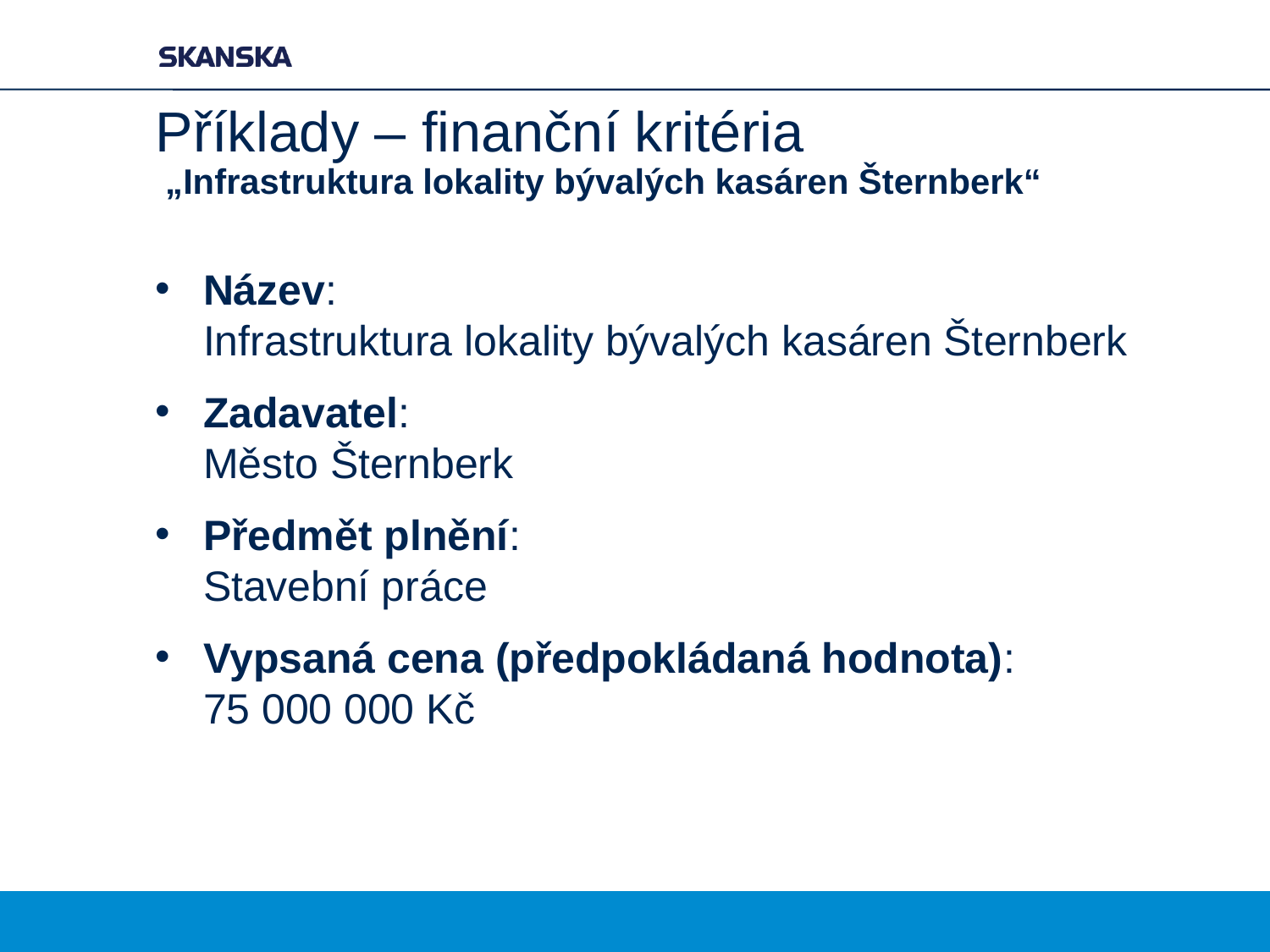

# Příklady – finanční kritéria „Infrastruktura lokality bývalých kasáren Šternberk“
Název:
Infrastruktura lokality bývalých kasáren Šternberk
Zadavatel:
Město Šternberk
Předmět plnění:
Stavební práce
Vypsaná cena (předpokládaná hodnota):
75 000 000 Kč